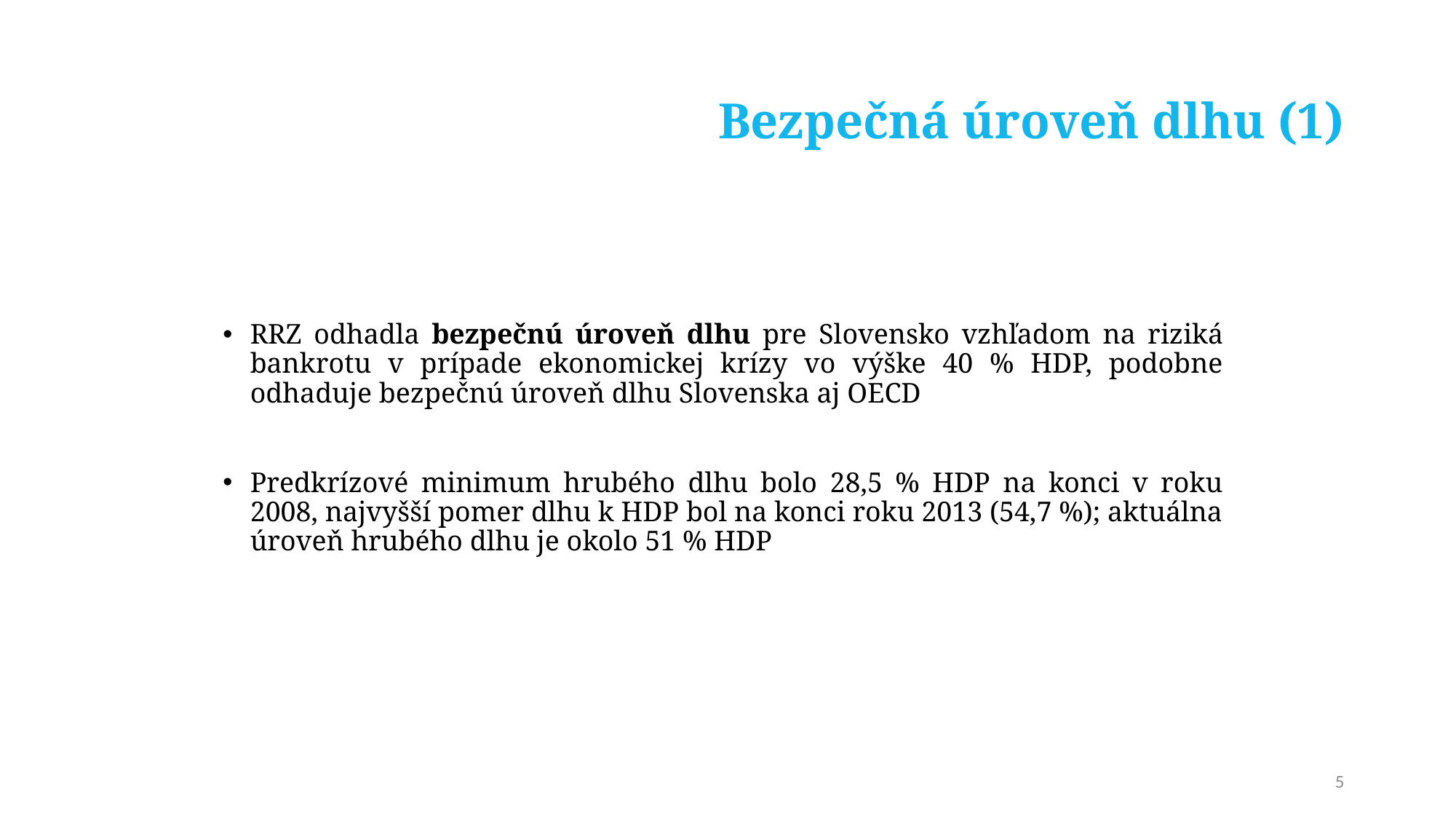

# Bezpečná úroveň dlhu (1)
RRZ odhadla bezpečnú úroveň dlhu pre Slovensko vzhľadom na riziká bankrotu v prípade ekonomickej krízy vo výške 40 % HDP, podobne odhaduje bezpečnú úroveň dlhu Slovenska aj OECD

Predkrízové minimum hrubého dlhu bolo 28,5 % HDP na konci v roku 2008, najvyšší pomer dlhu k HDP bol na konci roku 2013 (54,7 %); aktuálna úroveň hrubého dlhu je okolo 51 % HDP
5